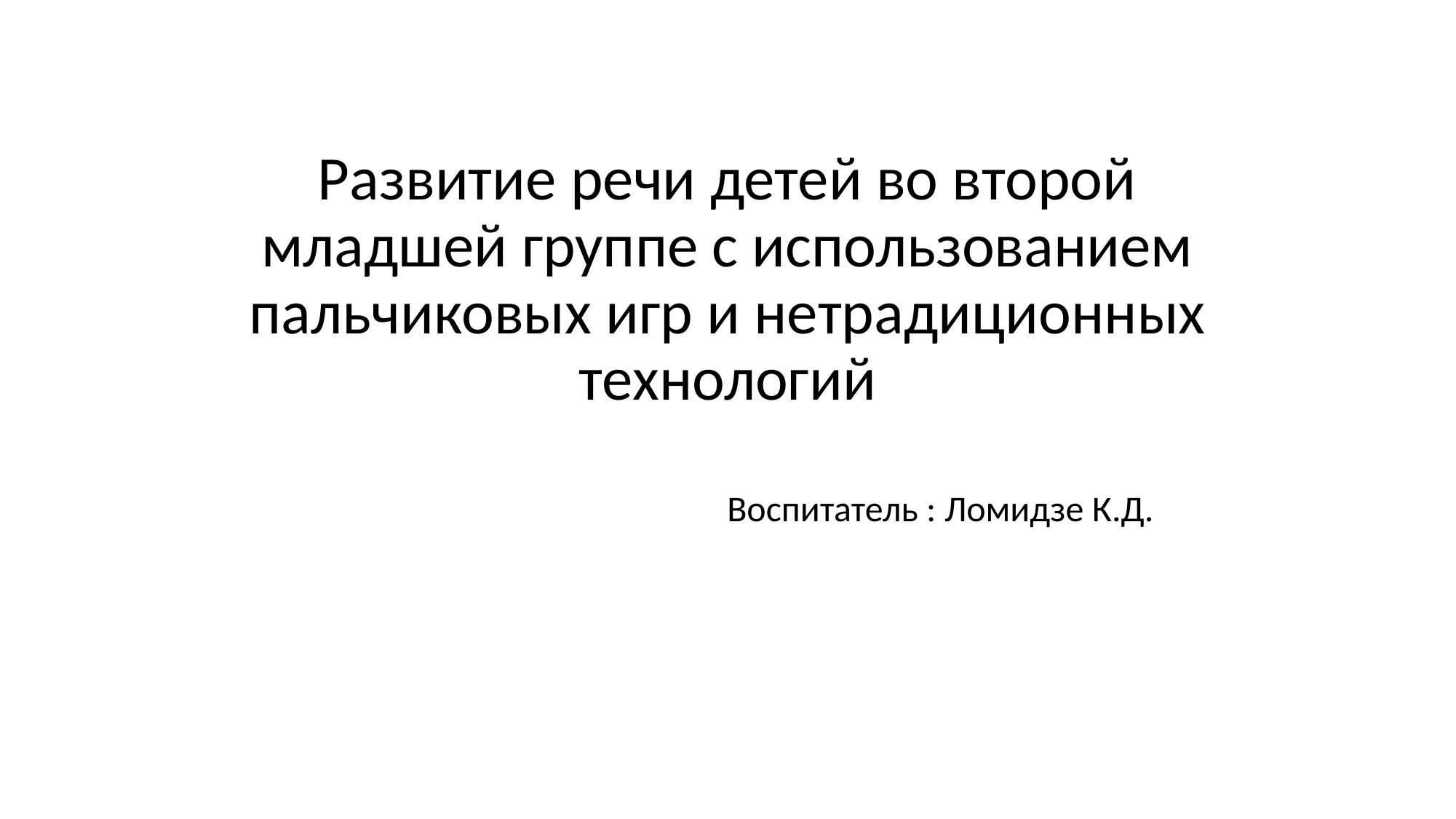

# Развитие речи детей во второй младшей группе с использованием пальчиковых игр и нетрадиционных технологий

                                                    Воспитатель : Ломидзе К.Д.